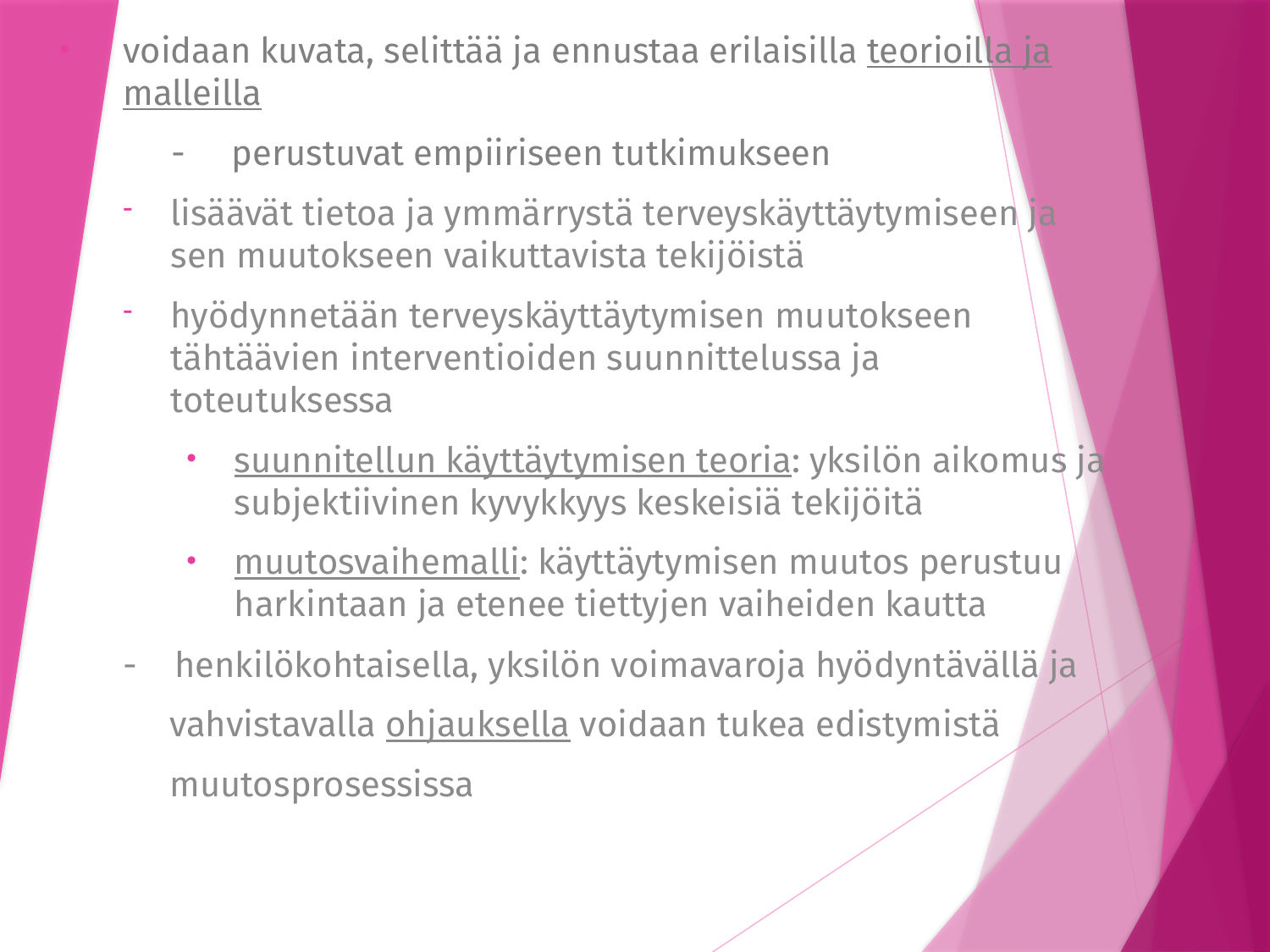

voidaan kuvata, selittää ja ennustaa erilaisilla teorioilla ja malleilla
            -     perustuvat empiiriseen tutkimukseen
lisäävät tietoa ja ymmärrystä terveyskäyttäytymiseen ja sen muutokseen vaikuttavista tekijöistä
hyödynnetään terveyskäyttäytymisen muutokseen tähtäävien interventioiden suunnittelussa ja toteutuksessa
suunnitellun käyttäytymisen teoria: yksilön aikomus ja subjektiivinen kyvykkyys keskeisiä tekijöitä
muutosvaihemalli: käyttäytymisen muutos perustuu harkintaan ja etenee tiettyjen vaiheiden kautta
-    henkilökohtaisella, yksilön voimavaroja hyödyntävällä ja
     vahvistavalla ohjauksella voidaan tukea edistymistä
     muutosprosessissa